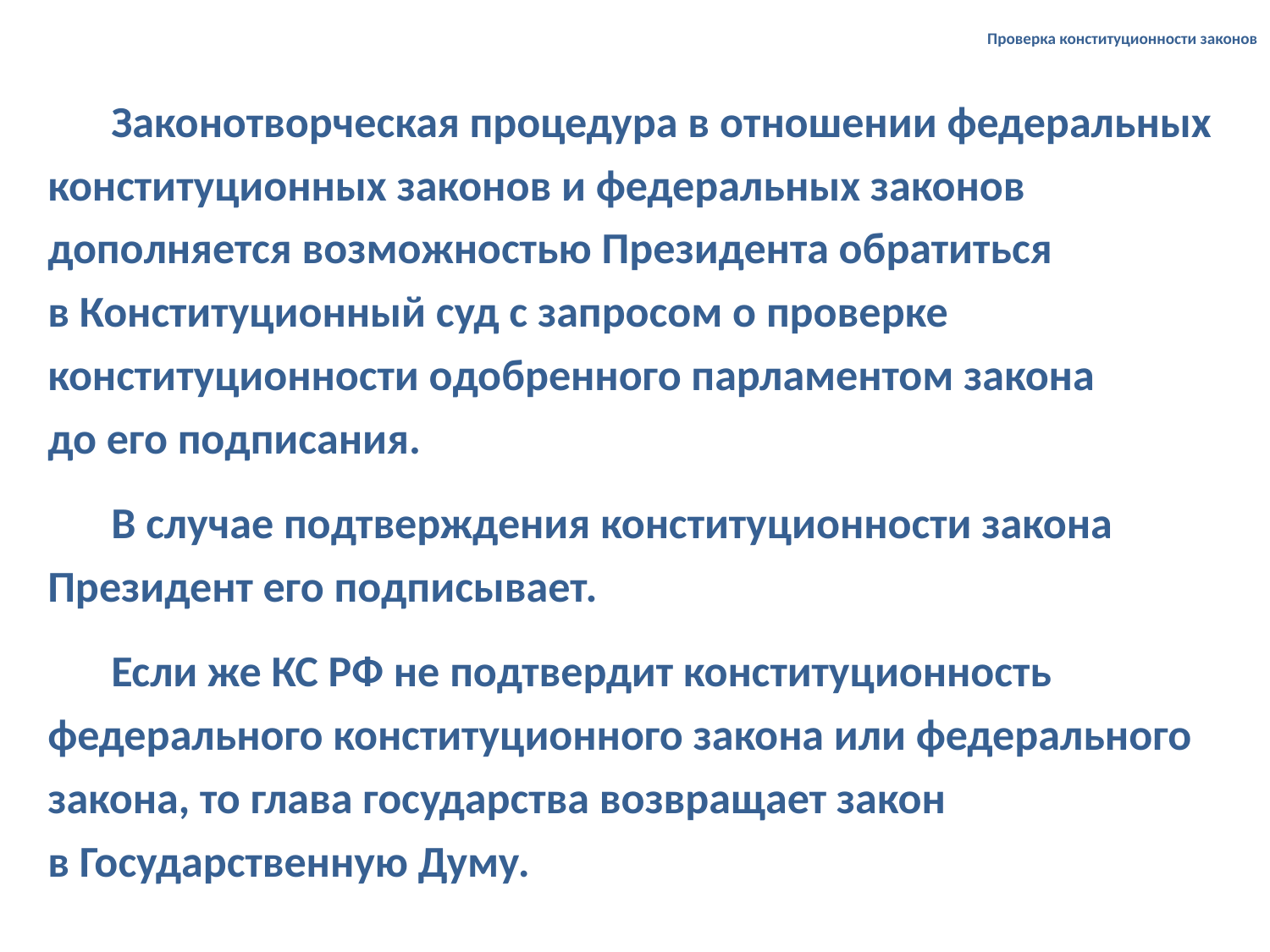

# Проверка конституционности законов
Законотворческая процедура в отношении федеральных конституционных законов и федеральных законов дополняется возможностью Президента обратиться в Конституционный суд с запросом о проверке конституционности одобренного парламентом закона до его подписания.
В случае подтверждения конституционности закона Президент его подписывает.
Если же КС РФ не подтвердит конституционность федерального конституционного закона или федерального закона, то глава государства возвращает закон в Государственную Думу.